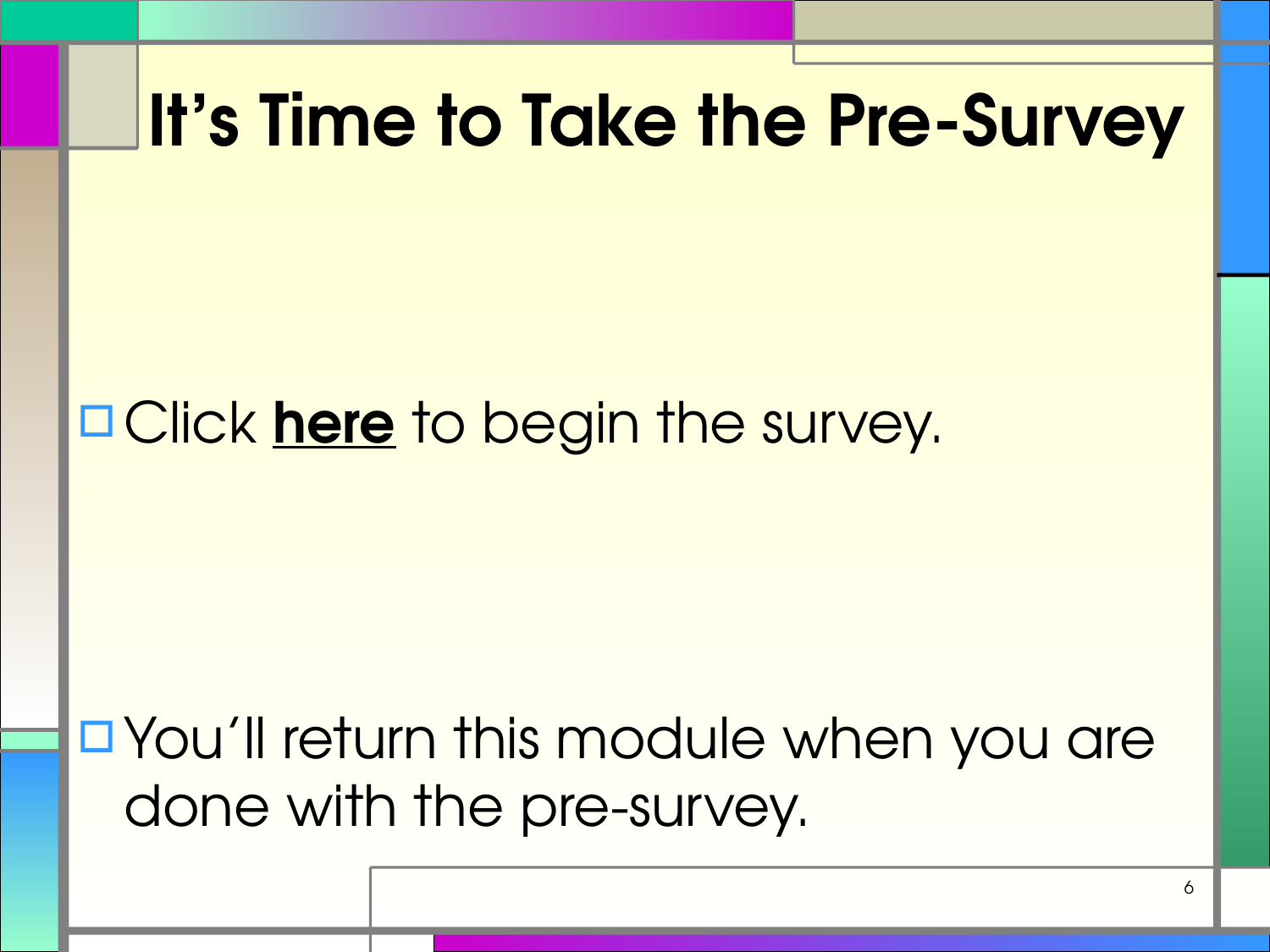

# It’s Time to Take the Pre-Survey

Click here to begin the survey.

You’ll return this module when you are done with the pre-survey.
6